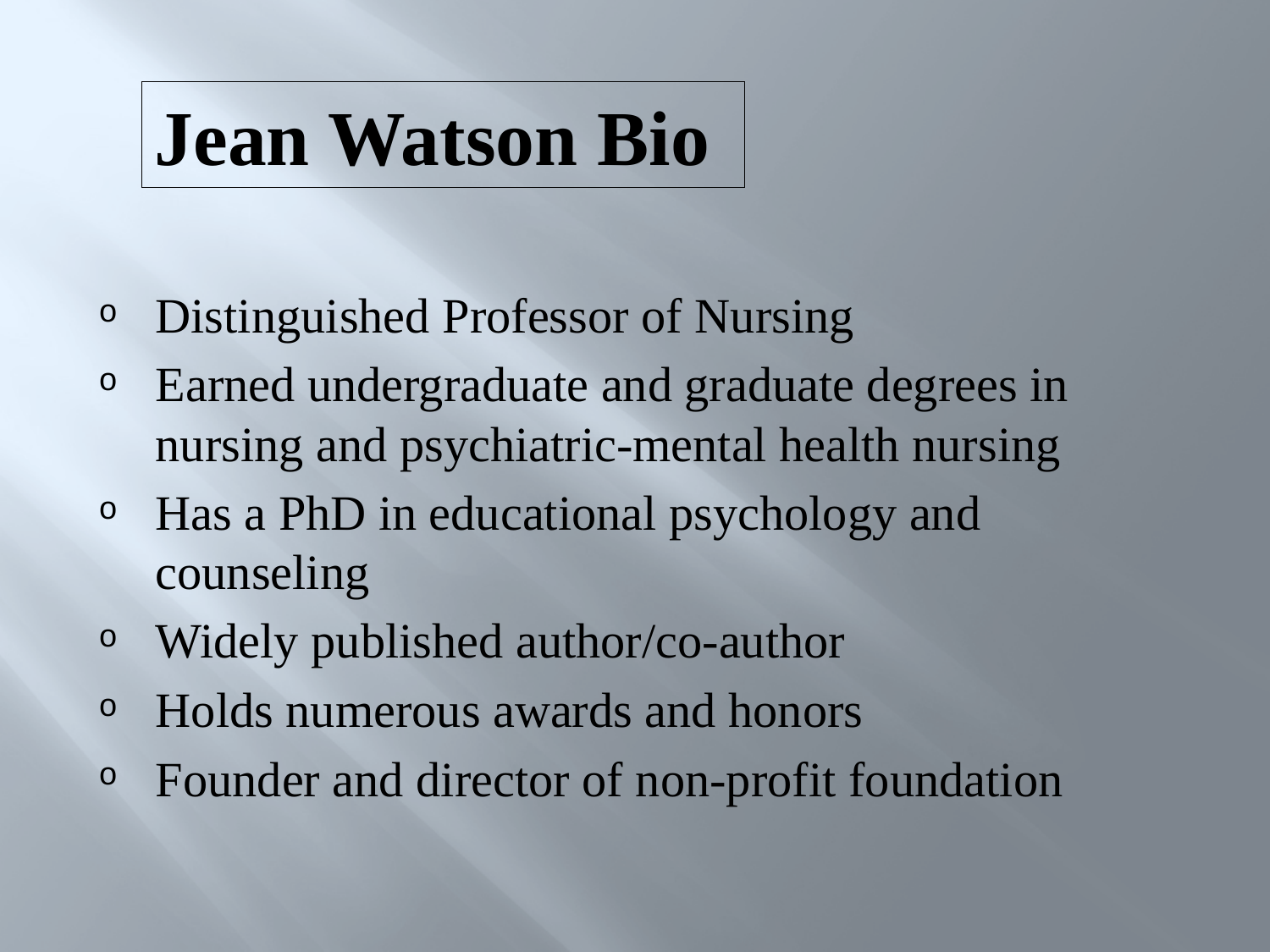

Jean Watson Bio

Distinguished Professor of Nursing
Earned undergraduate and graduate degrees in nursing and psychiatric-mental health nursing
Has a PhD in educational psychology and counseling
Widely published author/co-author
Holds numerous awards and honors
Founder and director of non-profit foundation